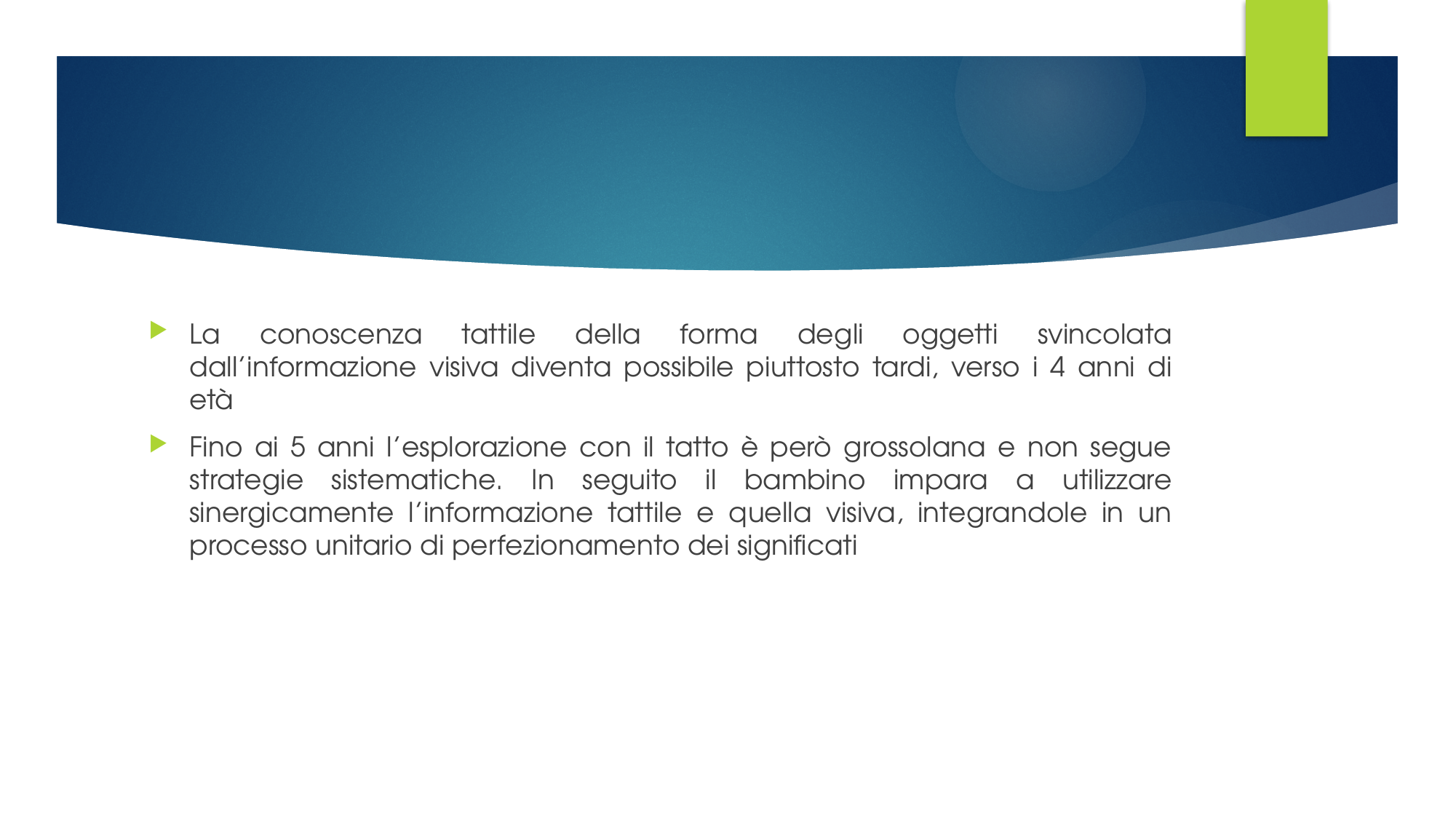

#
La conoscenza tattile della forma degli oggetti svincolata dall’informazione visiva diventa possibile piuttosto tardi, verso i 4 anni di età
Fino ai 5 anni l’esplorazione con il tatto è però grossolana e non segue strategie sistematiche. In seguito il bambino impara a utilizzare sinergicamente l’informazione tattile e quella visiva, integrandole in un processo unitario di perfezionamento dei significati